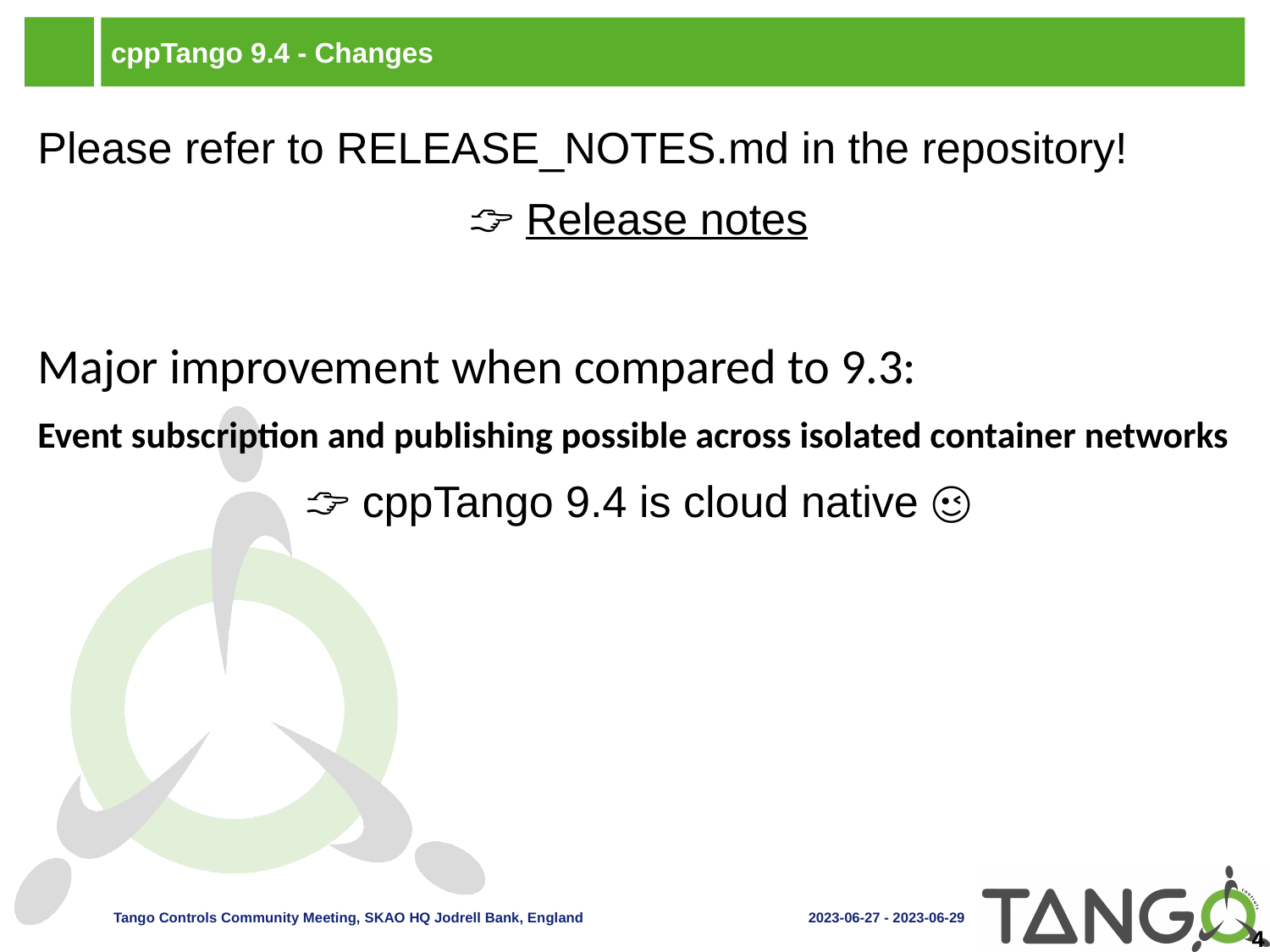

# cppTango 9.4 - Changes
Please refer to RELEASE_NOTES.md in the repository!
👉 Release notes

Major improvement when compared to 9.3:
Event subscription and publishing possible across isolated container networks
👉 cppTango 9.4 is cloud native 😉
4